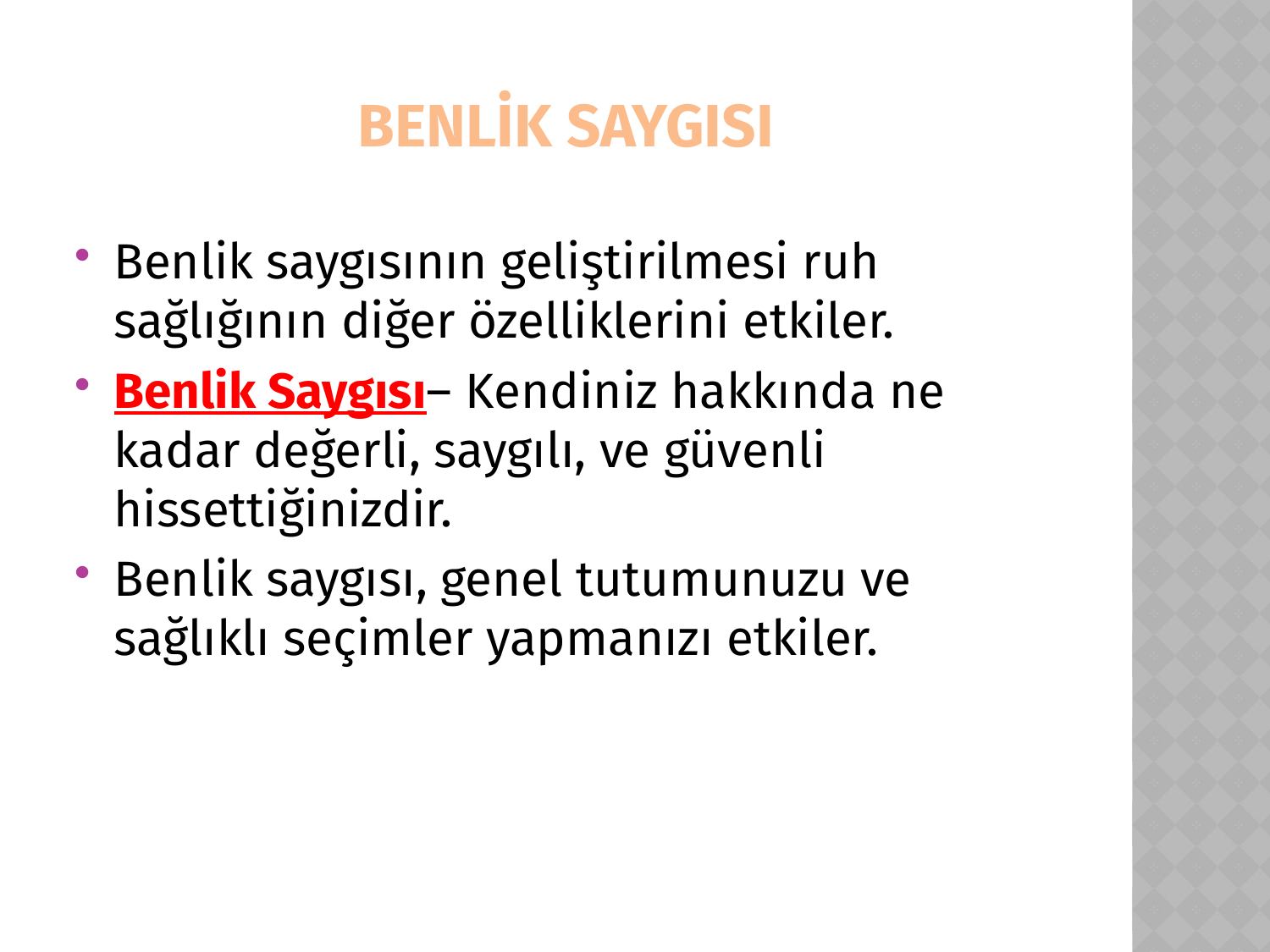

# BENLİK SAYGISI
Benlik saygısının geliştirilmesi ruh sağlığının diğer özelliklerini etkiler.
Benlik Saygısı– Kendiniz hakkında ne kadar değerli, saygılı, ve güvenli hissettiğinizdir.
Benlik saygısı, genel tutumunuzu ve sağlıklı seçimler yapmanızı etkiler.